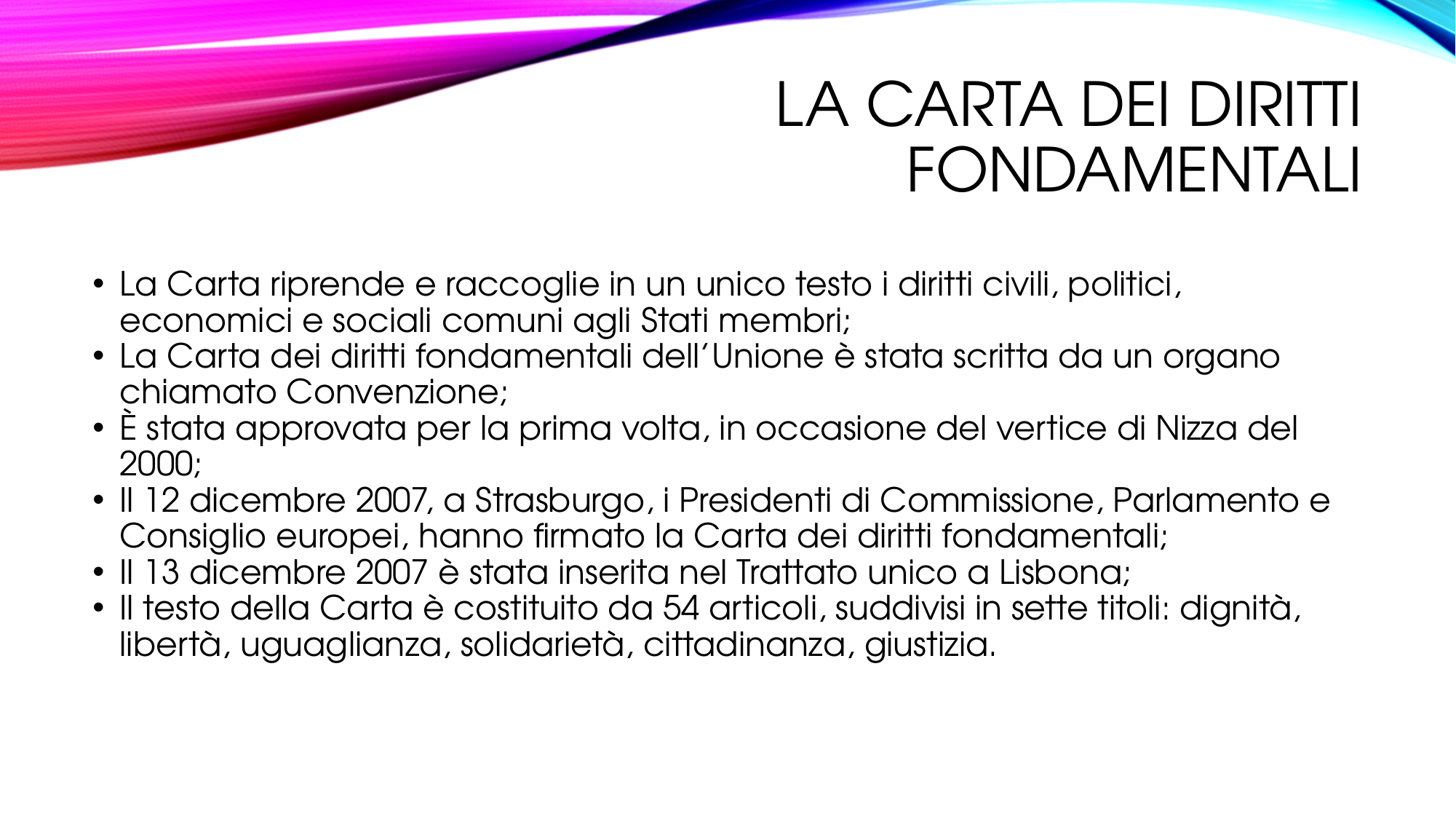

La carta dei diritti FONDAMENTALI
La Carta riprende e raccoglie in un unico testo i diritti civili, politici, economici e sociali comuni agli Stati membri;
La Carta dei diritti fondamentali dell’Unione è stata scritta da un organo chiamato Convenzione;
È stata approvata per la prima volta, in occasione del vertice di Nizza del 2000;
Il 12 dicembre 2007, a Strasburgo, i Presidenti di Commissione, Parlamento e Consiglio europei, hanno firmato la Carta dei diritti fondamentali;
Il 13 dicembre 2007 è stata inserita nel Trattato unico a Lisbona;
Il testo della Carta è costituito da 54 articoli, suddivisi in sette titoli: dignità, libertà, uguaglianza, solidarietà, cittadinanza, giustizia.